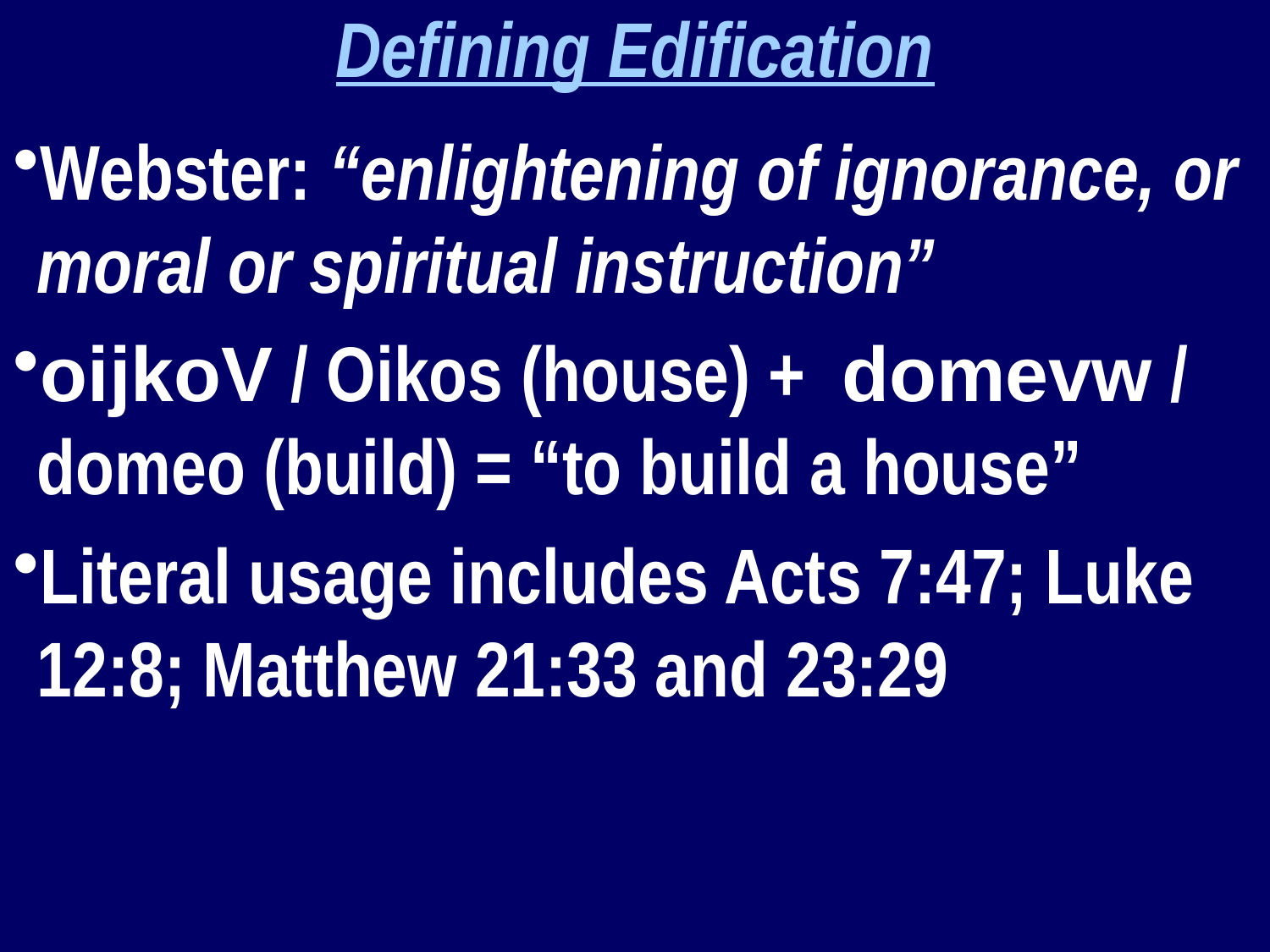

Defining Edification
Webster: “enlightening of ignorance, or moral or spiritual instruction”
oijkoV / Oikos (house) +  domevw / domeo (build) = “to build a house”
Literal usage includes Acts 7:47; Luke 12:8; Matthew 21:33 and 23:29